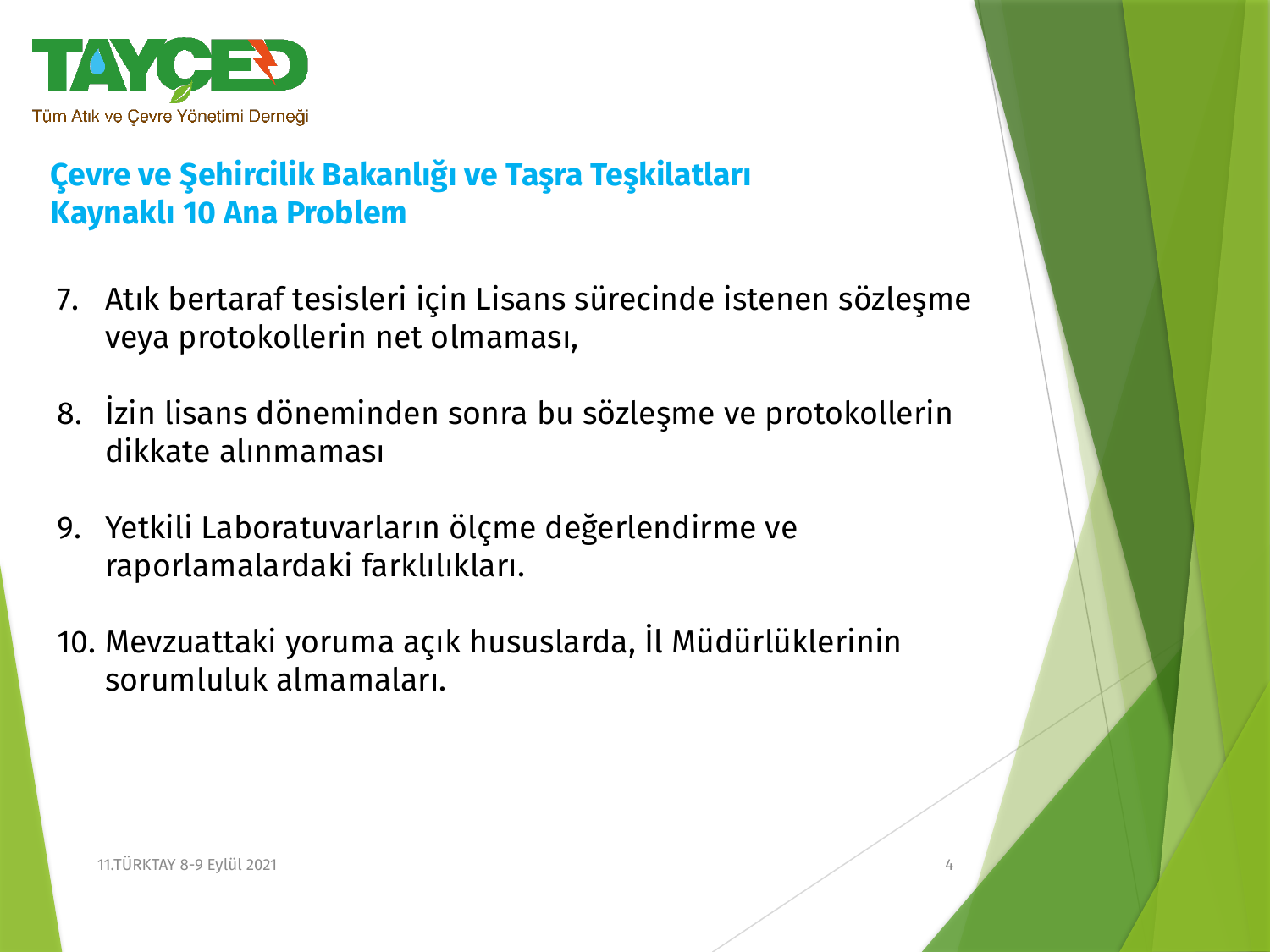

Çevre ve Şehircilik Bakanlığı ve Taşra Teşkilatları
Kaynaklı 10 Ana Problem
Atık bertaraf tesisleri için Lisans sürecinde istenen sözleşme veya protokollerin net olmaması,

İzin lisans döneminden sonra bu sözleşme ve protokollerin dikkate alınmaması

Yetkili Laboratuvarların ölçme değerlendirme ve raporlamalardaki farklılıkları.

Mevzuattaki yoruma açık hususlarda, İl Müdürlüklerinin sorumluluk almamaları.

11.TÜRKTAY 8-9 Eylül 2021
4